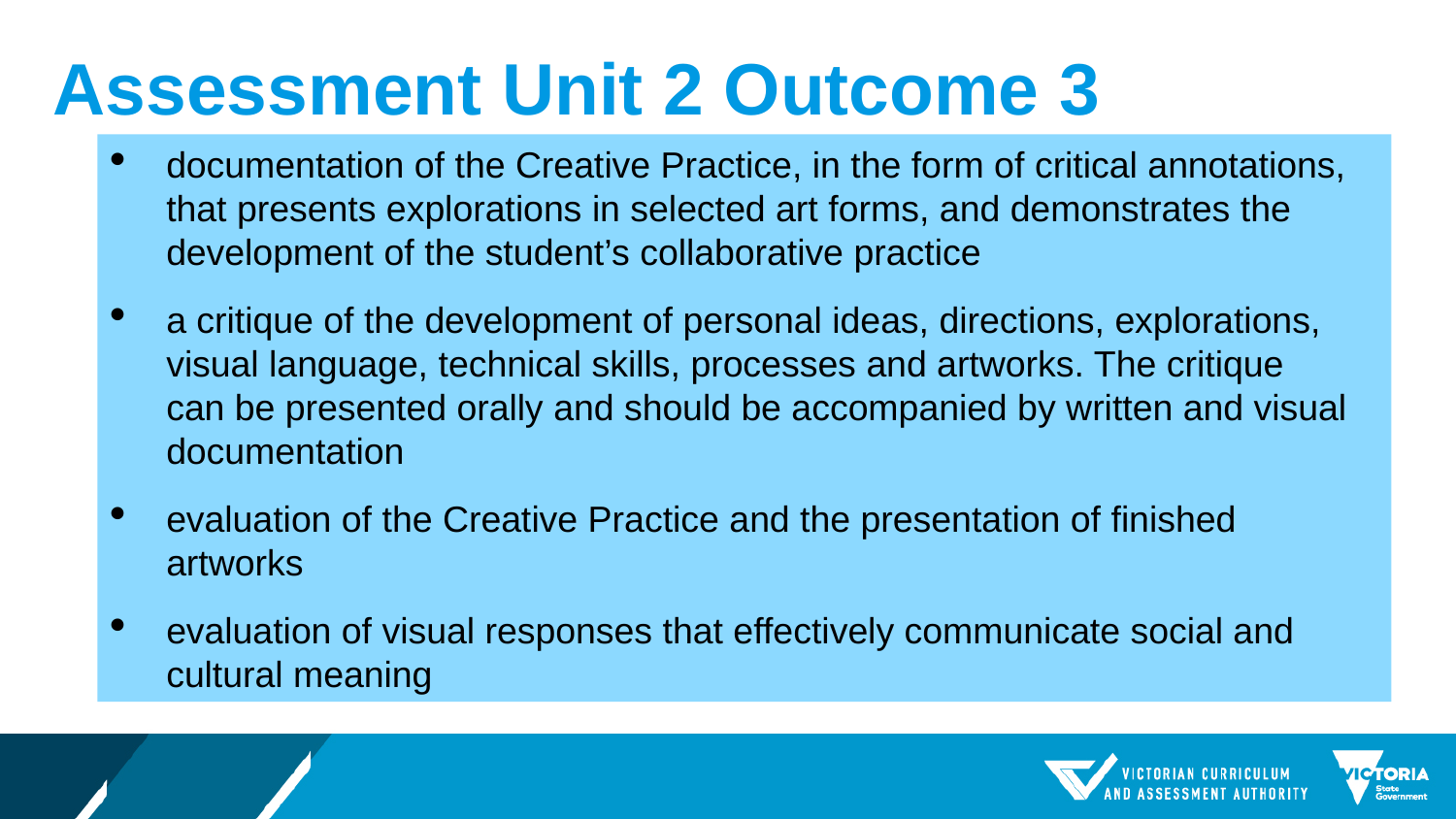

# Assessment Unit 2 Outcome 3
documentation of the Creative Practice, in the form of critical annotations, that presents explorations in selected art forms, and demonstrates the development of the student’s collaborative practice
a critique of the development of personal ideas, directions, explorations, visual language, technical skills, processes and artworks. The critique can be presented orally and should be accompanied by written and visual documentation
evaluation of the Creative Practice and the presentation of finished artworks
evaluation of visual responses that effectively communicate social and cultural meaning